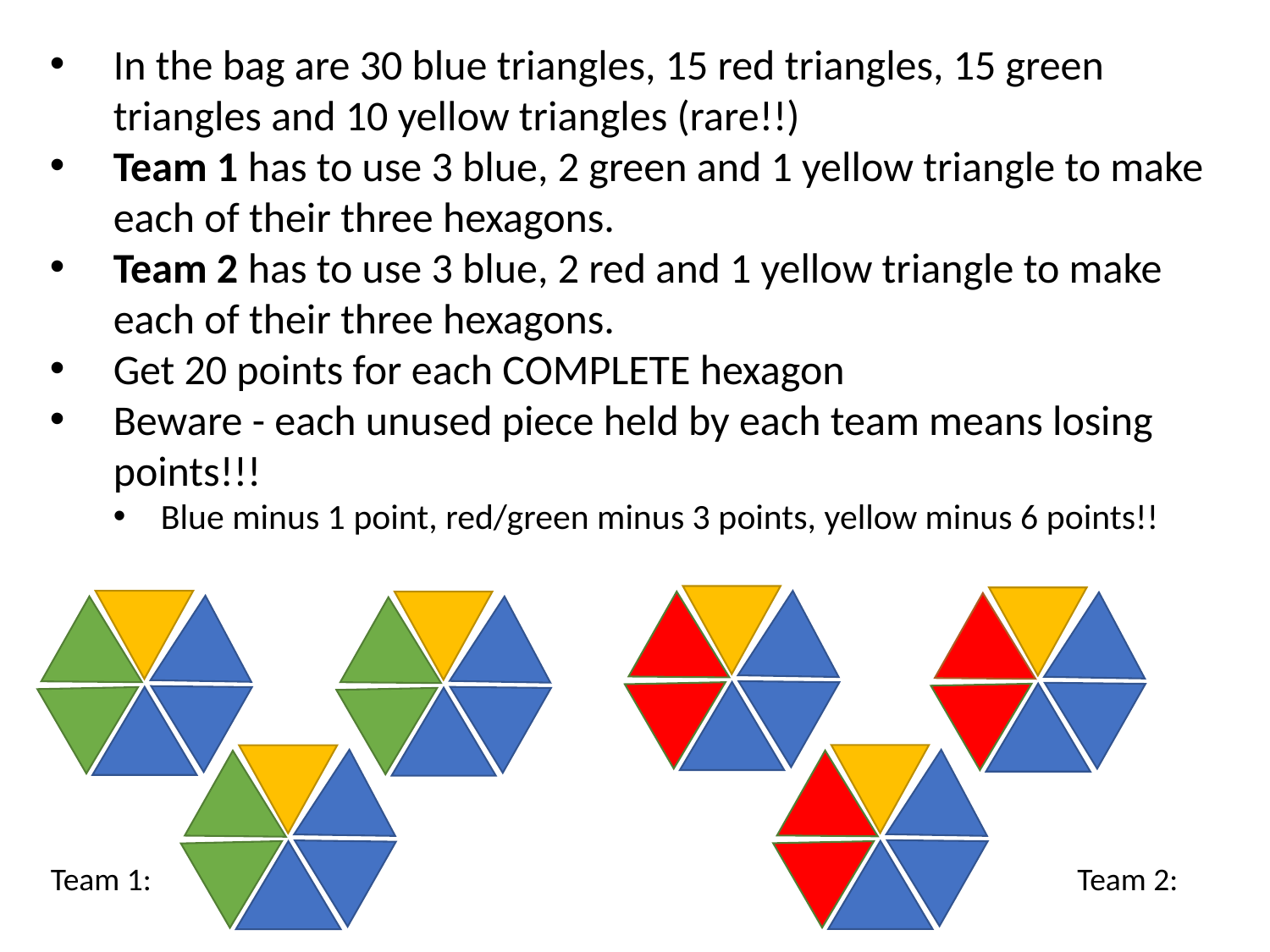

In the bag are 30 blue triangles, 15 red triangles, 15 green triangles and 10 yellow triangles (rare!!)
Team 1 has to use 3 blue, 2 green and 1 yellow triangle to make each of their three hexagons.
Team 2 has to use 3 blue, 2 red and 1 yellow triangle to make each of their three hexagons.
Get 20 points for each COMPLETE hexagon
Beware - each unused piece held by each team means losing points!!!
Blue minus 1 point, red/green minus 3 points, yellow minus 6 points!!

Team 1:
Team 2: